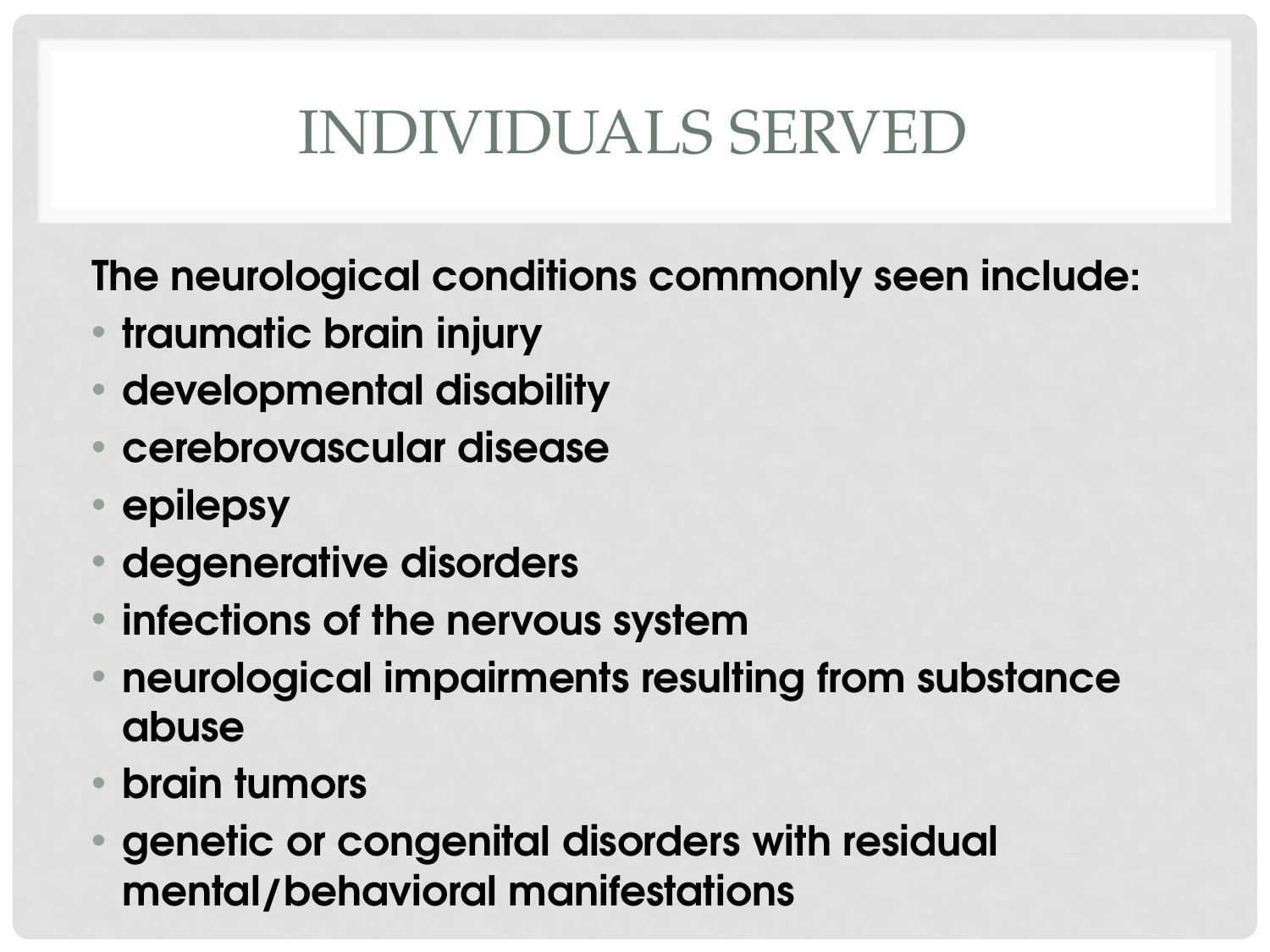

# Individuals Served
The neurological conditions commonly seen include:
traumatic brain injury
developmental disability
cerebrovascular disease
epilepsy
degenerative disorders
infections of the nervous system
neurological impairments resulting from substance abuse
brain tumors
genetic or congenital disorders with residual mental/behavioral manifestations